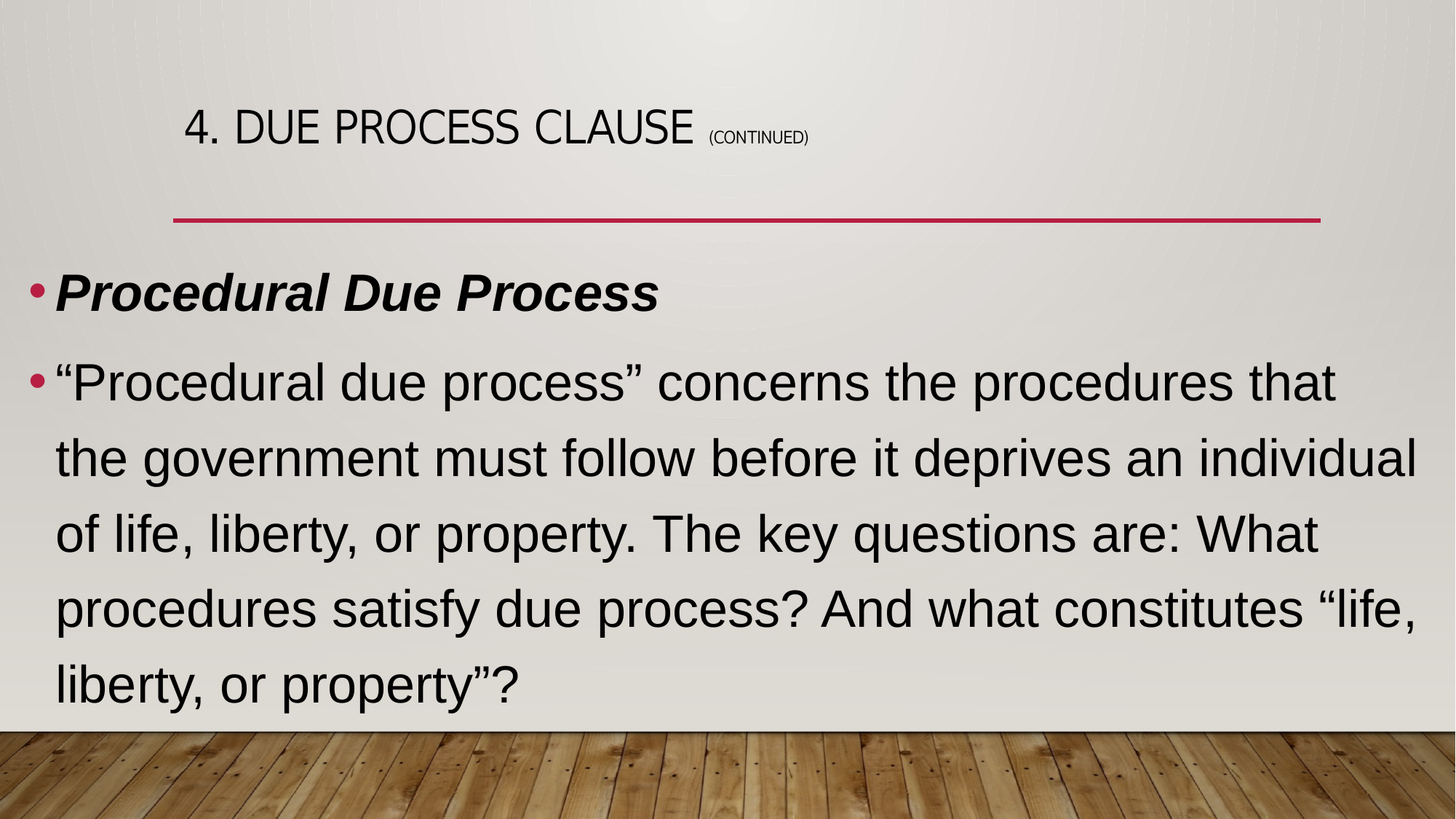

# 4. DUE PROCESS CLAUSE (continued)
Procedural Due Process
“Procedural due process” concerns the procedures that the government must follow before it deprives an individual of life, liberty, or property. The key questions are: What procedures satisfy due process? And what constitutes “life, liberty, or property”?